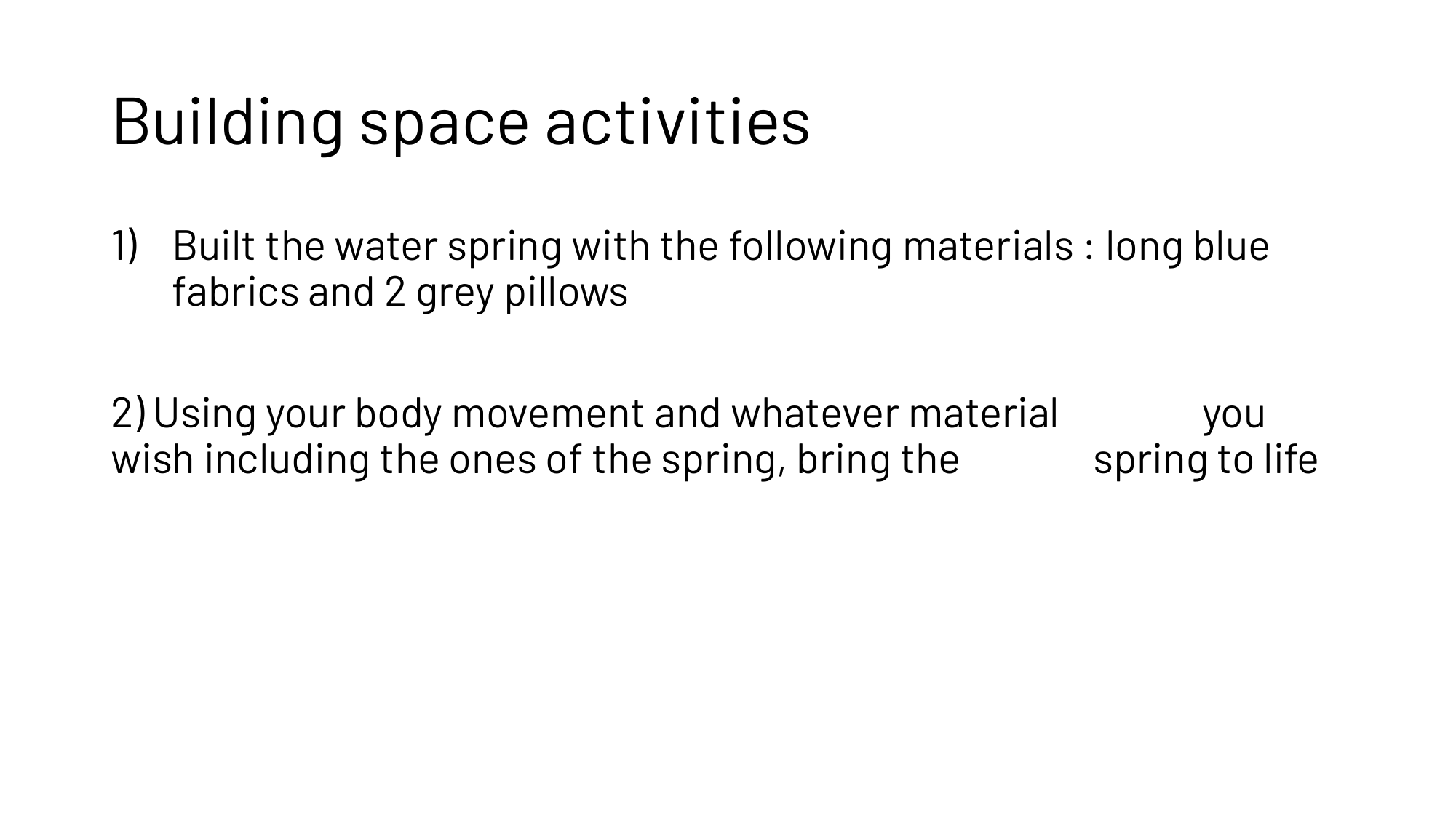

# Building space activities
Built the water spring with the following materials : long blue fabrics and 2 grey pillows

2) Using your body movement and whatever material 		you wish including the ones of the spring, bring the 		spring to life